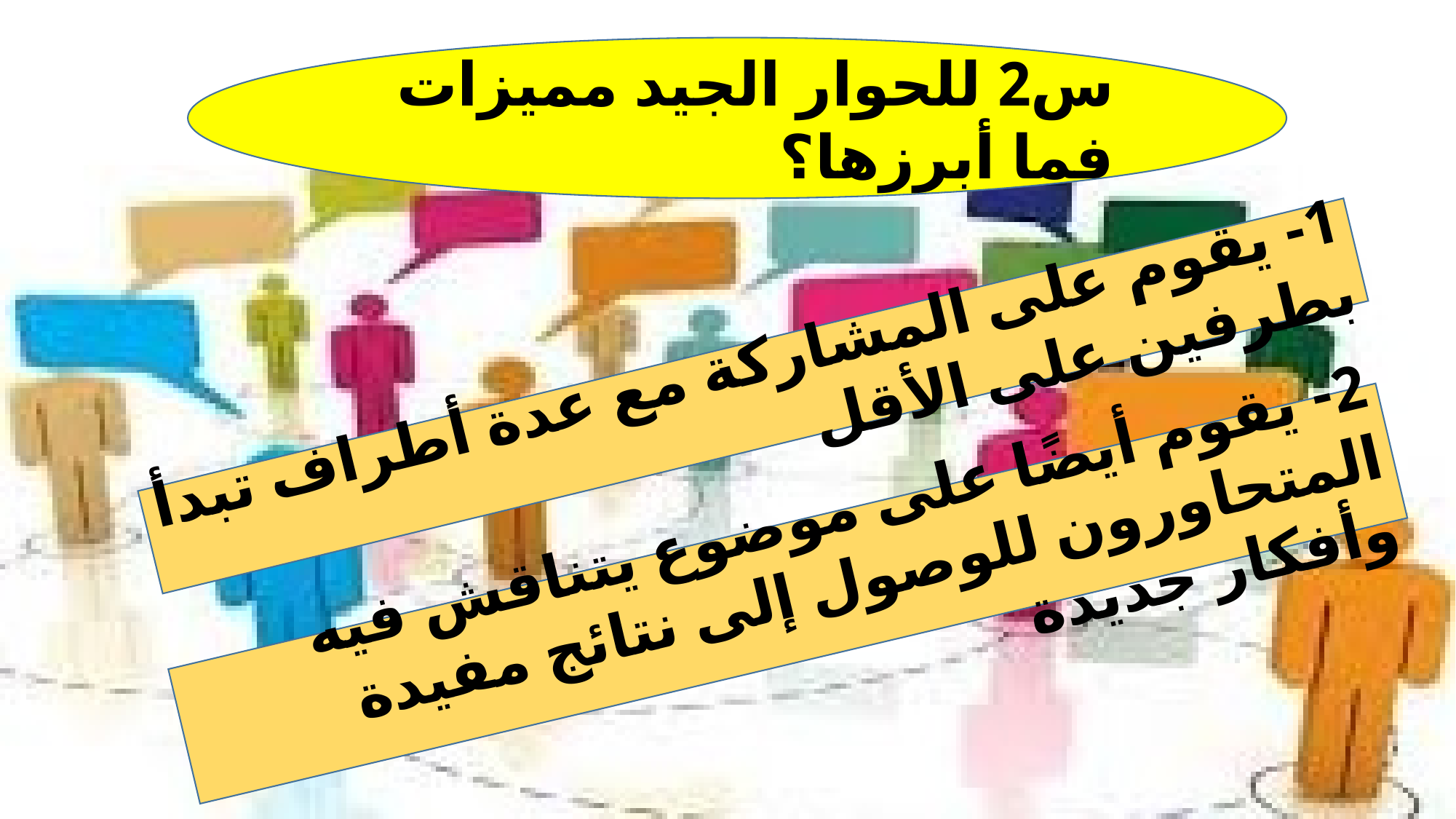

س2 للحوار الجيد مميزات فما أبرزها؟
1- يقوم على المشاركة مع عدة أطراف تبدأ بطرفين على الأقل
2- يقوم أيضًا على موضوع يتناقش فيه المتحاورون للوصول إلى نتائج مفيدة وأفكار جديدة